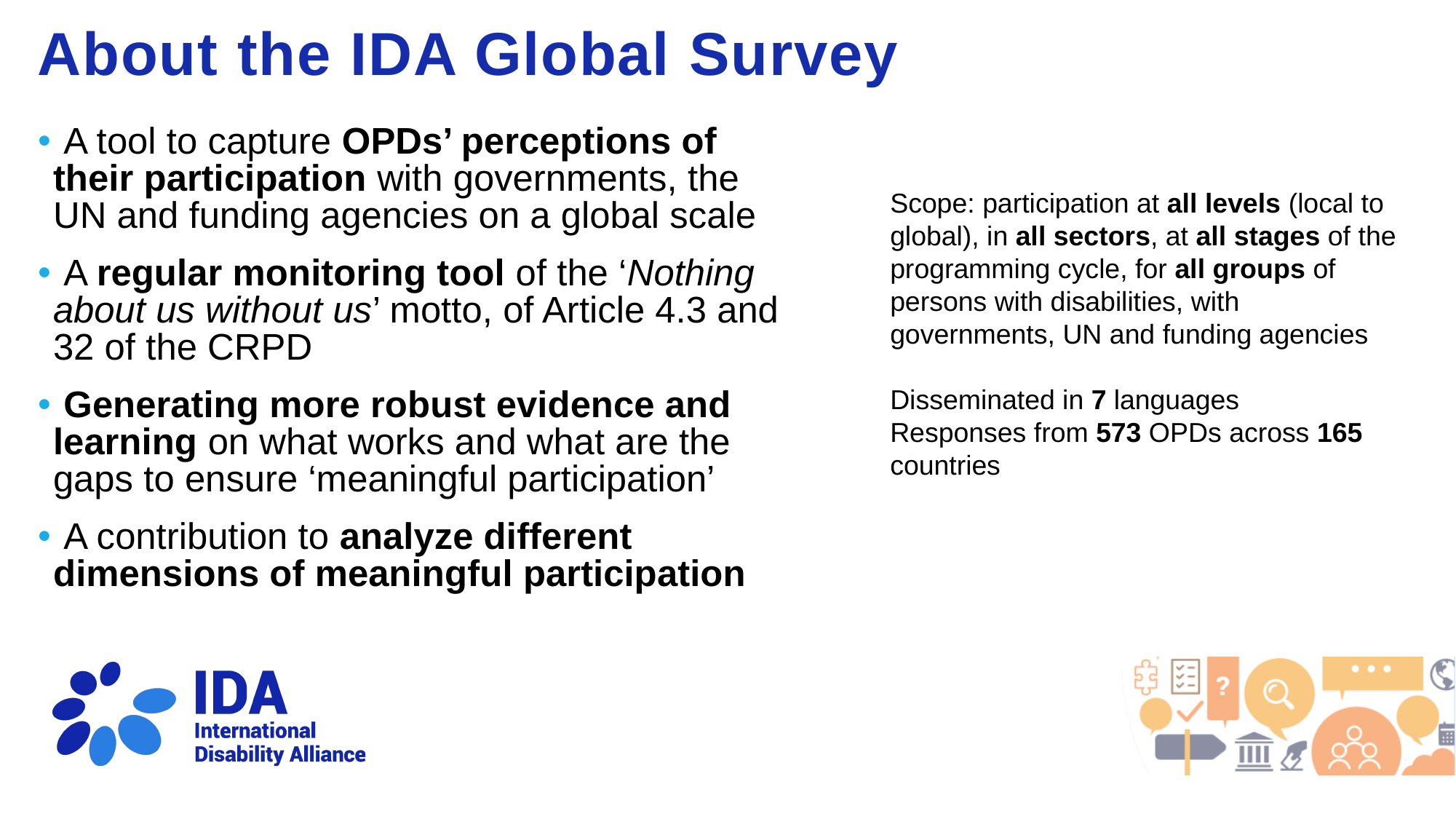

About the IDA Global Survey
 A tool to capture OPDs’ perceptions of their participation with governments, the UN and funding agencies on a global scale
 A regular monitoring tool of the ‘Nothing about us without us’ motto, of Article 4.3 and 32 of the CRPD
 Generating more robust evidence and learning on what works and what are the gaps to ensure ‘meaningful participation’
 A contribution to analyze different dimensions of meaningful participation

Scope: participation at all levels (local to global), in all sectors, at all stages of the programming cycle, for all groups of persons with disabilities, with governments, UN and funding agencies

Disseminated in 7 languages
Responses from 573 OPDs across 165 countries